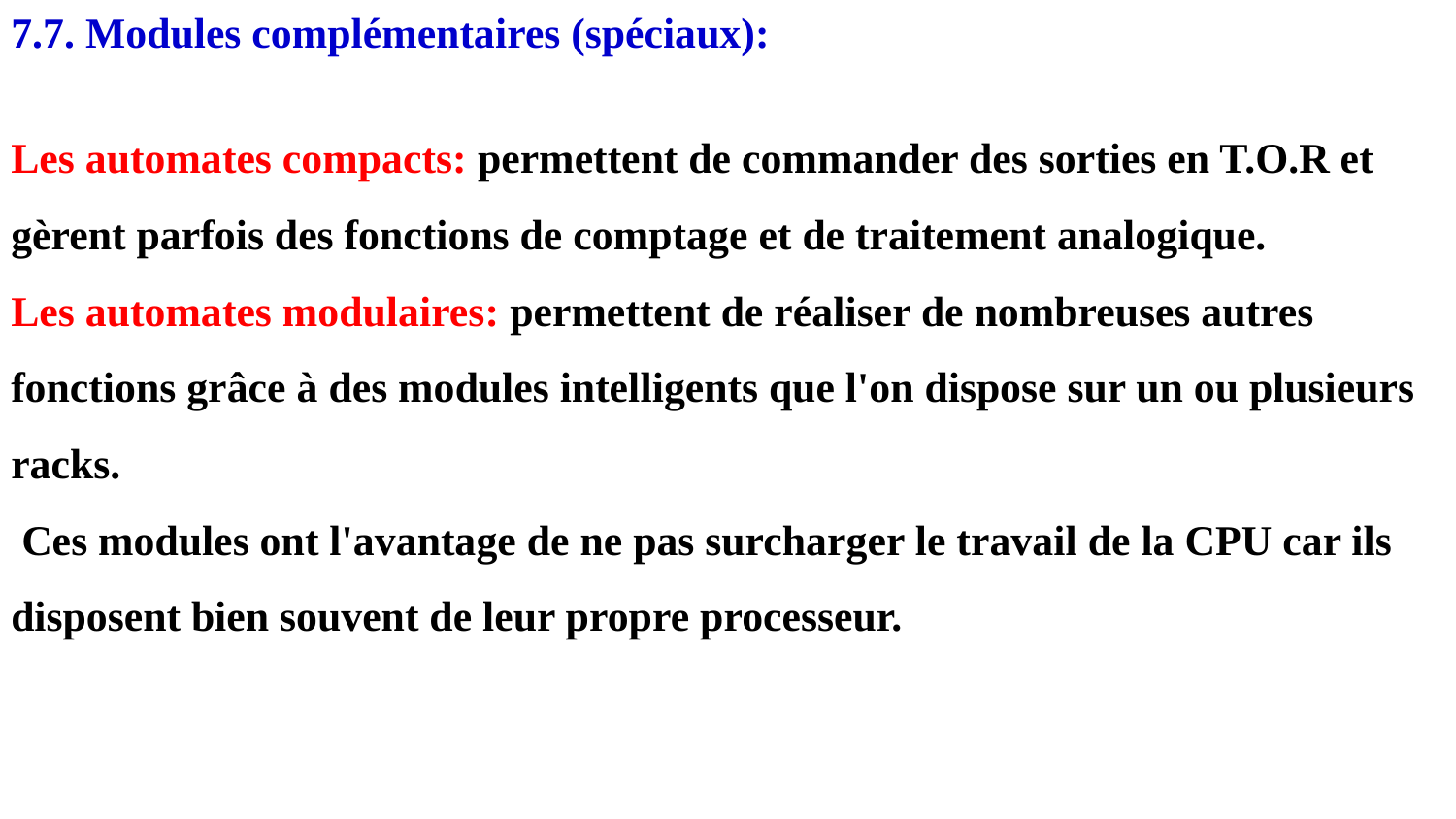

7.7. Modules complémentaires (spéciaux):
Les automates compacts: permettent de commander des sorties en T.O.R et gèrent parfois des fonctions de comptage et de traitement analogique.
Les automates modulaires: permettent de réaliser de nombreuses autres
fonctions grâce à des modules intelligents que l'on dispose sur un ou plusieurs racks.
 Ces modules ont l'avantage de ne pas surcharger le travail de la CPU car ils disposent bien souvent de leur propre processeur.